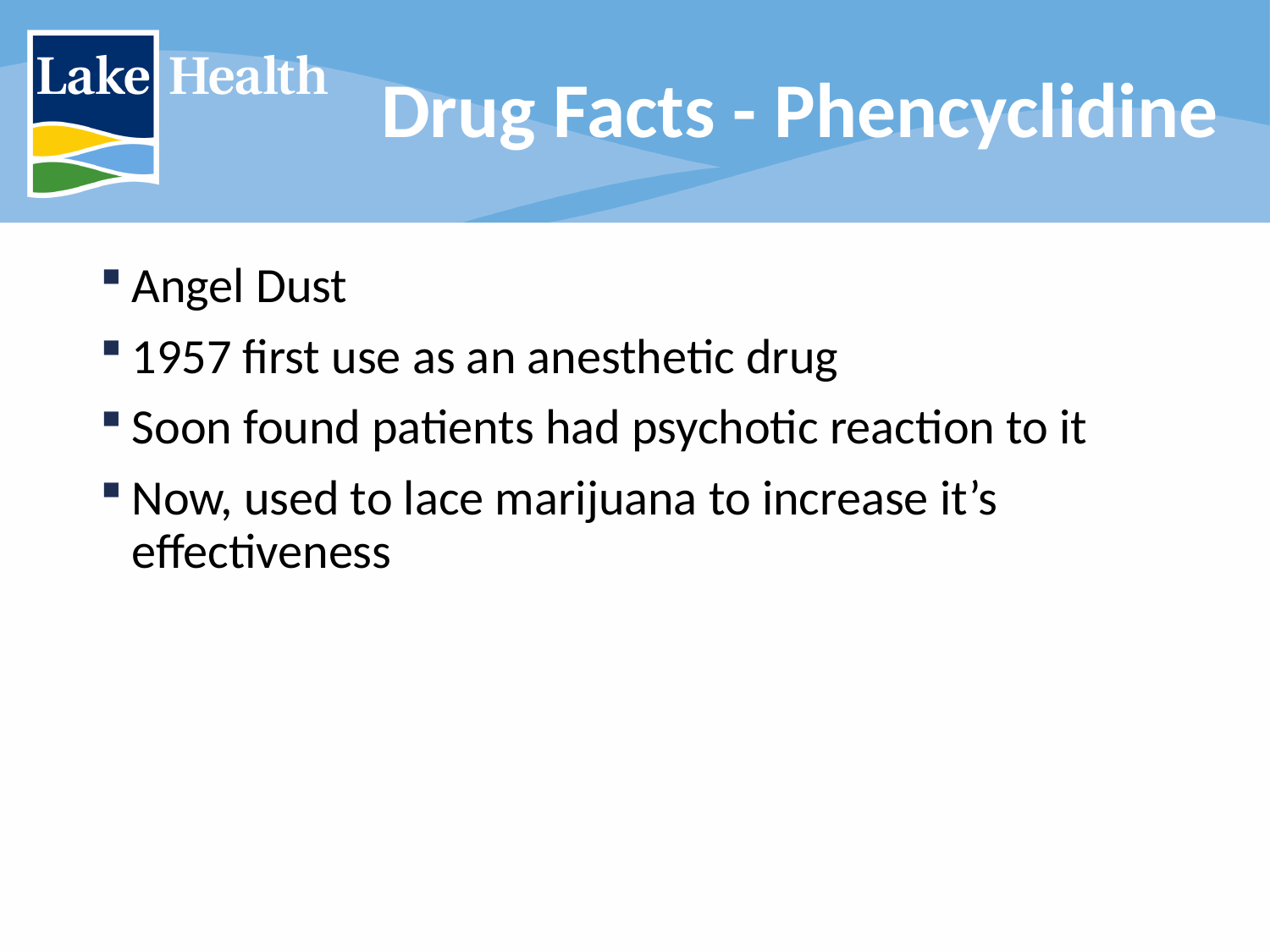

# Drug Facts - Phencyclidine
Angel Dust
1957 first use as an anesthetic drug
Soon found patients had psychotic reaction to it
Now, used to lace marijuana to increase it’s effectiveness